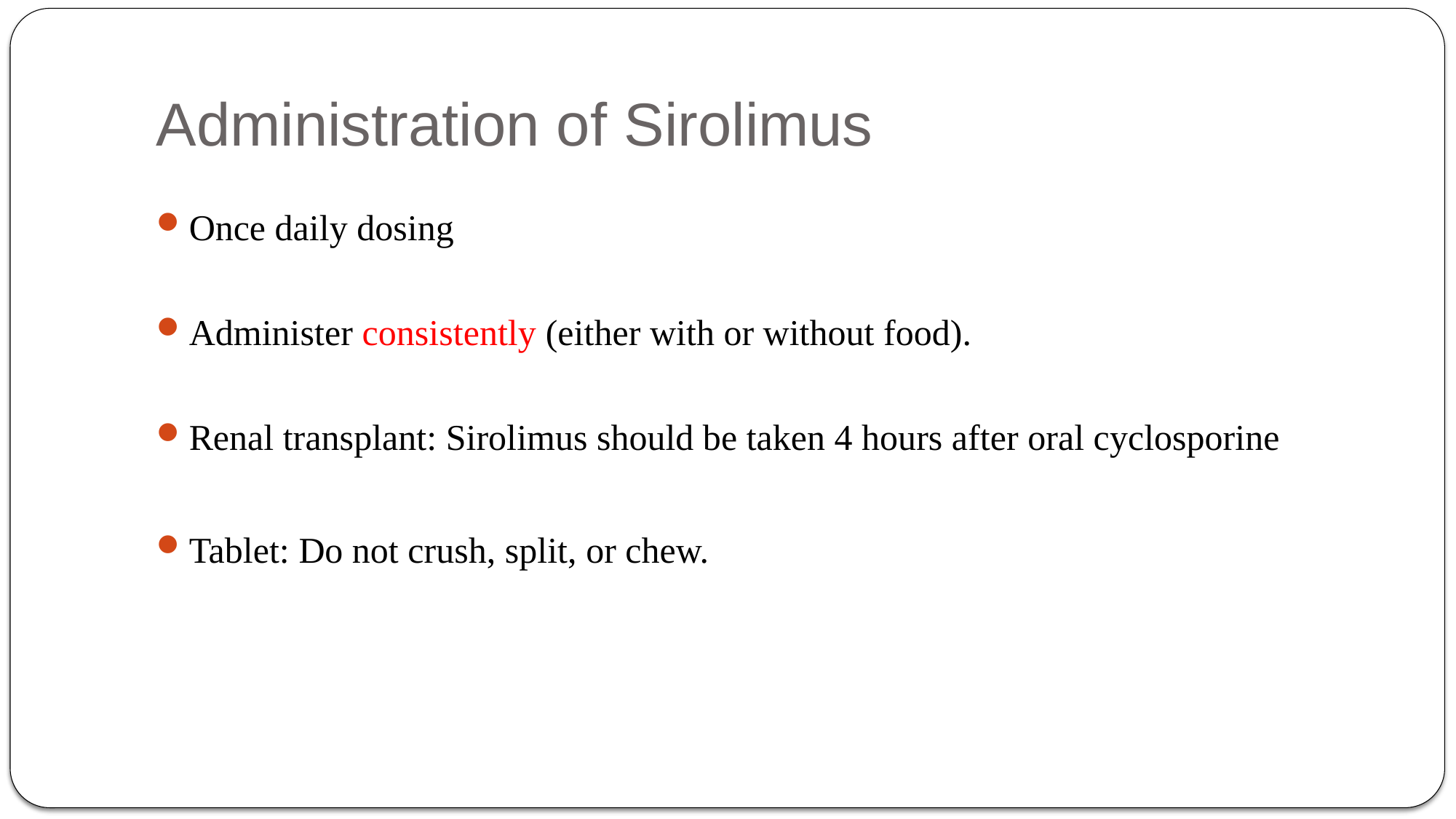

# Administration of Sirolimus
Once daily dosing

Administer consistently (either with or without food).

Renal transplant: Sirolimus should be taken 4 hours after oral cyclosporine

Tablet: Do not crush, split, or chew.